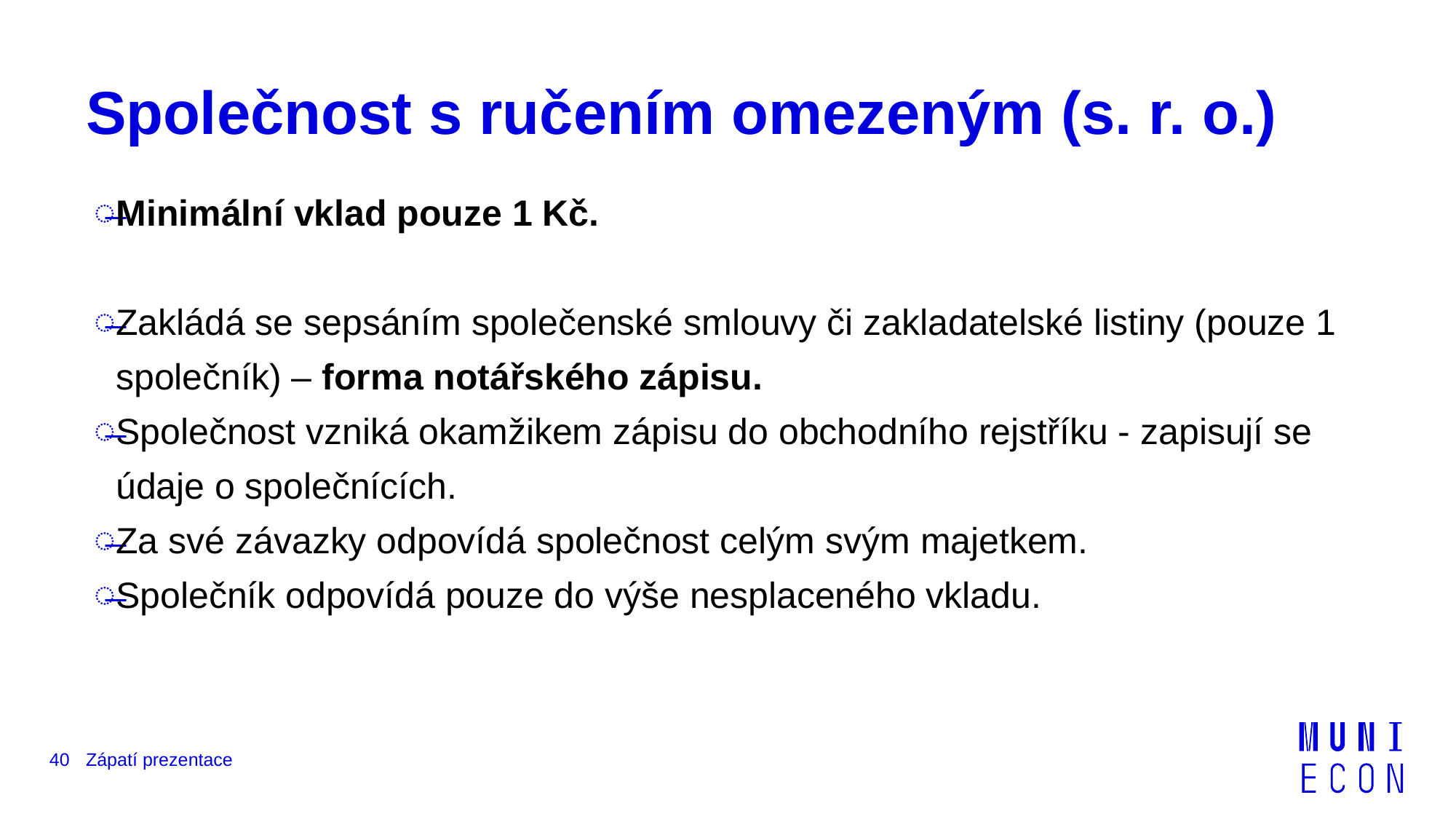

# Společnost s ručením omezeným (s. r. o.)
Minimální vklad pouze 1 Kč.

Zakládá se sepsáním společenské smlouvy či zakladatelské listiny (pouze 1 společník) – forma notářského zápisu.
Společnost vzniká okamžikem zápisu do obchodního rejstříku - zapisují se údaje o společnících.
Za své závazky odpovídá společnost celým svým majetkem.
Společník odpovídá pouze do výše nesplaceného vkladu.

40
Zápatí prezentace